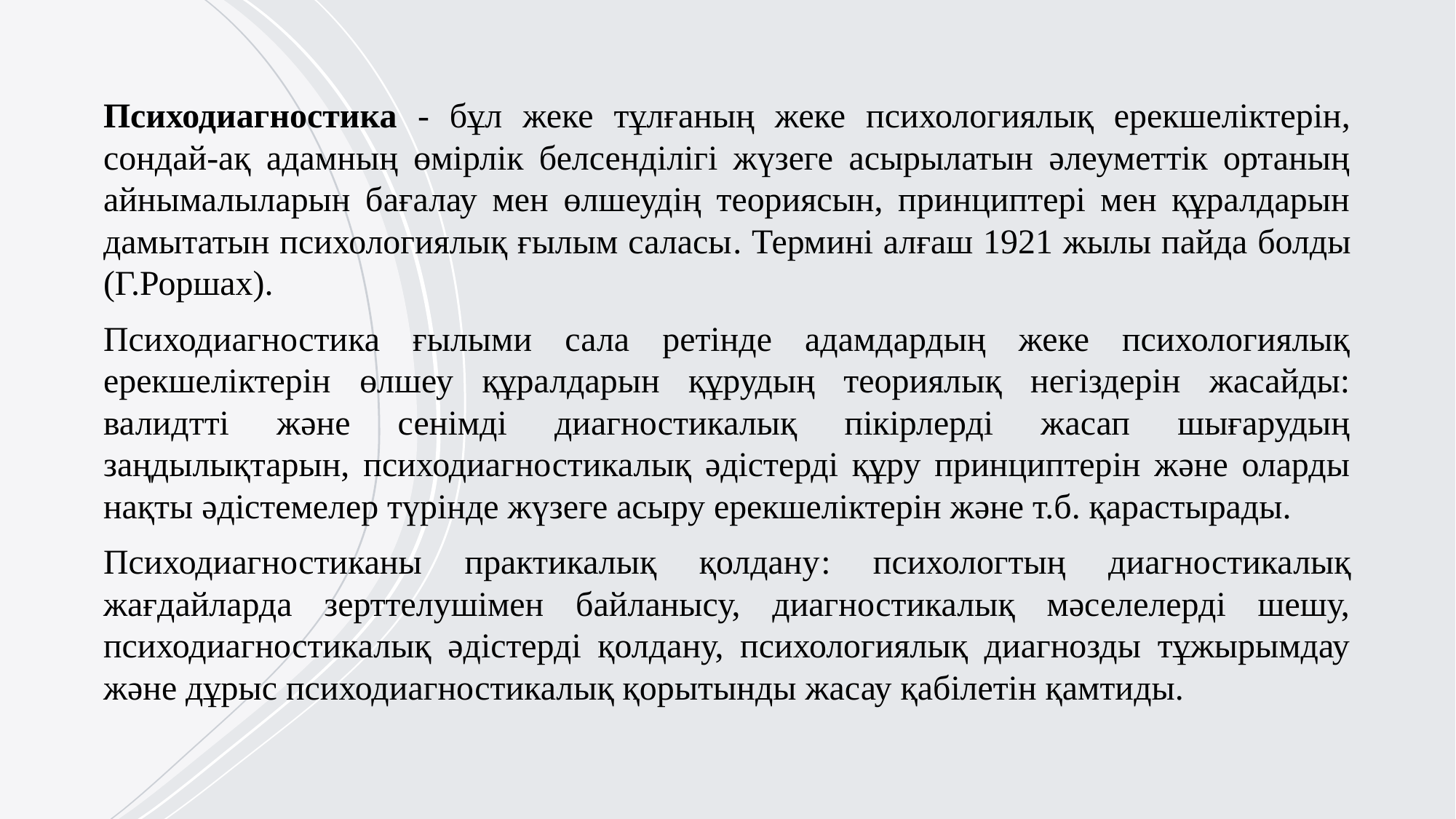

Психодиагностика - бұл жеке тұлғаның жеке психологиялық ерекшеліктерін, сондай-ақ адамның өмірлік белсенділігі жүзеге асырылатын әлеуметтік ортаның айнымалыларын бағалау мен өлшеудің теориясын, принциптері мен құралдарын дамытатын психологиялық ғылым саласы. Термині алғаш 1921 жылы пайда болды (Г.Роршах).
Психодиагностика ғылыми сала ретінде адамдардың жеке психологиялық ерекшеліктерін өлшеу құралдарын құрудың теориялық негіздерін жасайды: валидтті және сенімді диагностикалық пікірлерді жасап шығарудың заңдылықтарын, психодиагностикалық әдістерді құру принциптерін және оларды нақты әдістемелер түрінде жүзеге асыру ерекшеліктерін және т.б. қарастырады.
Психодиагностиканы практикалық қолдану: психологтың диагностикалық жағдайларда зерттелушімен байланысу, диагностикалық мәселелерді шешу, психодиагностикалық әдістерді қолдану, психологиялық диагнозды тұжырымдау және дұрыс психодиагностикалық қорытынды жасау қабілетін қамтиды.